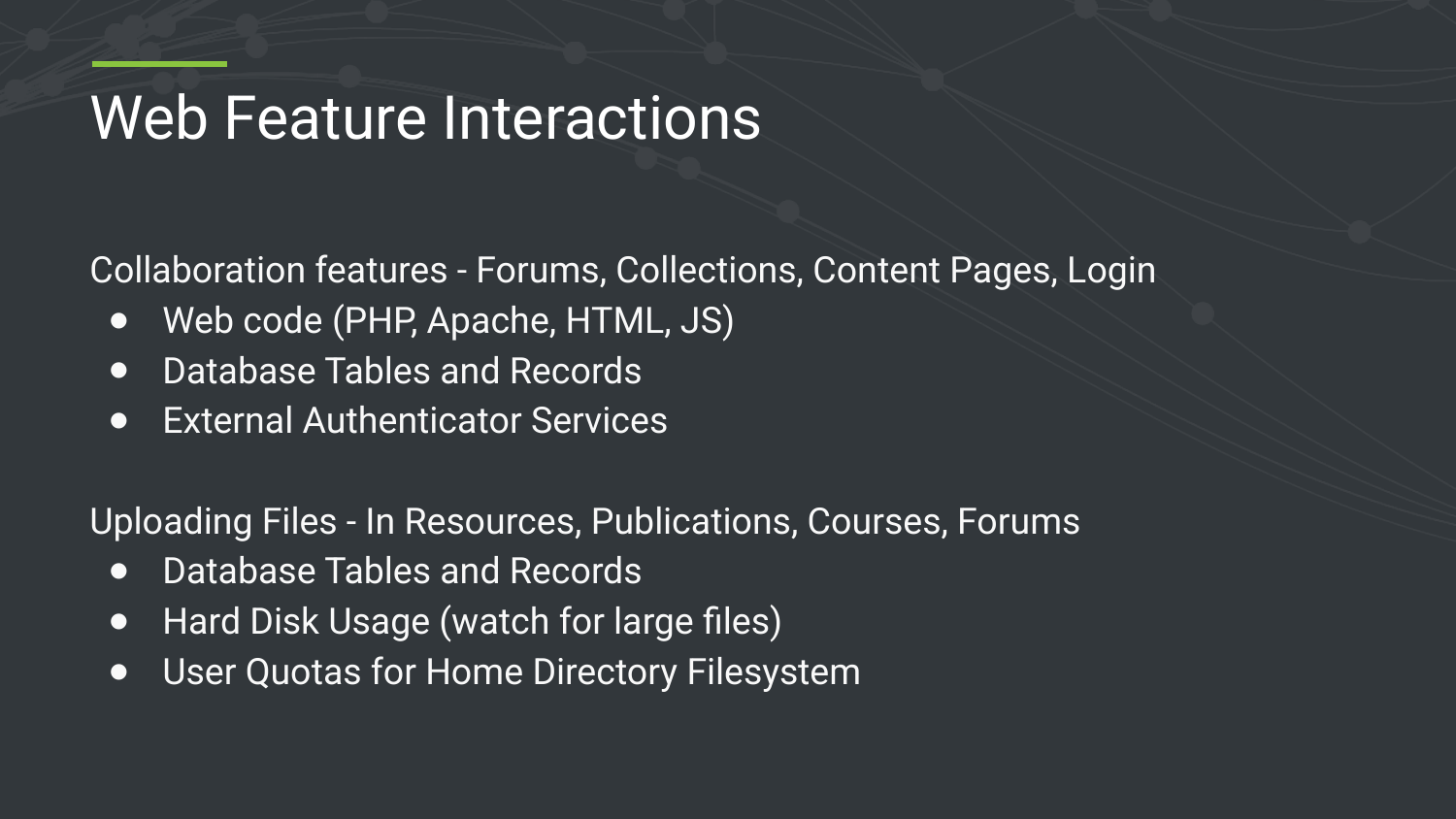

# Web Feature Interactions
Collaboration features - Forums, Collections, Content Pages, Login
Web code (PHP, Apache, HTML, JS)
Database Tables and Records
External Authenticator Services

Uploading Files - In Resources, Publications, Courses, Forums
Database Tables and Records
Hard Disk Usage (watch for large files)
User Quotas for Home Directory Filesystem